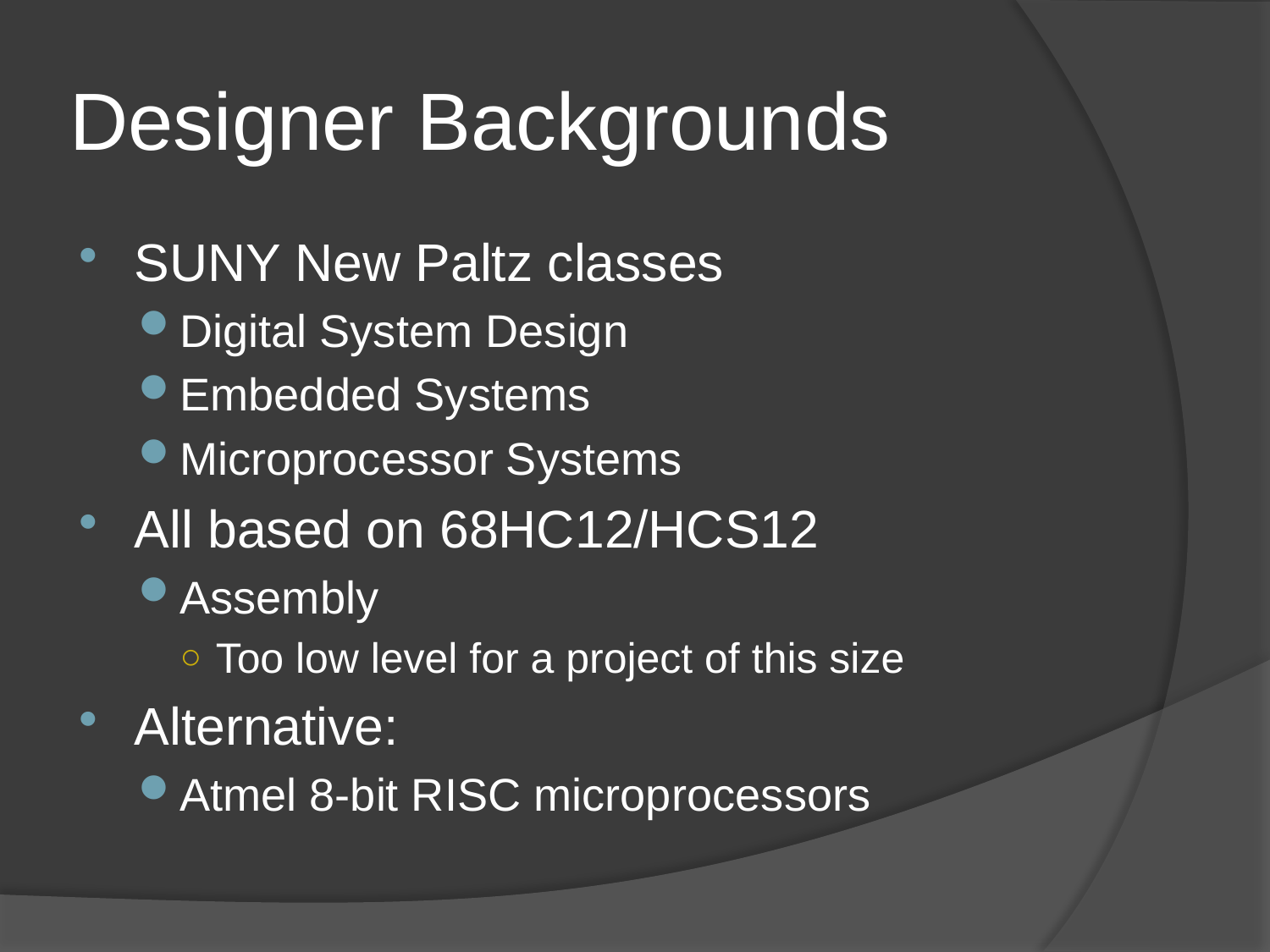

# Designer Backgrounds
SUNY New Paltz classes
Digital System Design
Embedded Systems
Microprocessor Systems
All based on 68HC12/HCS12
Assembly
Too low level for a project of this size
Alternative:
Atmel 8-bit RISC microprocessors